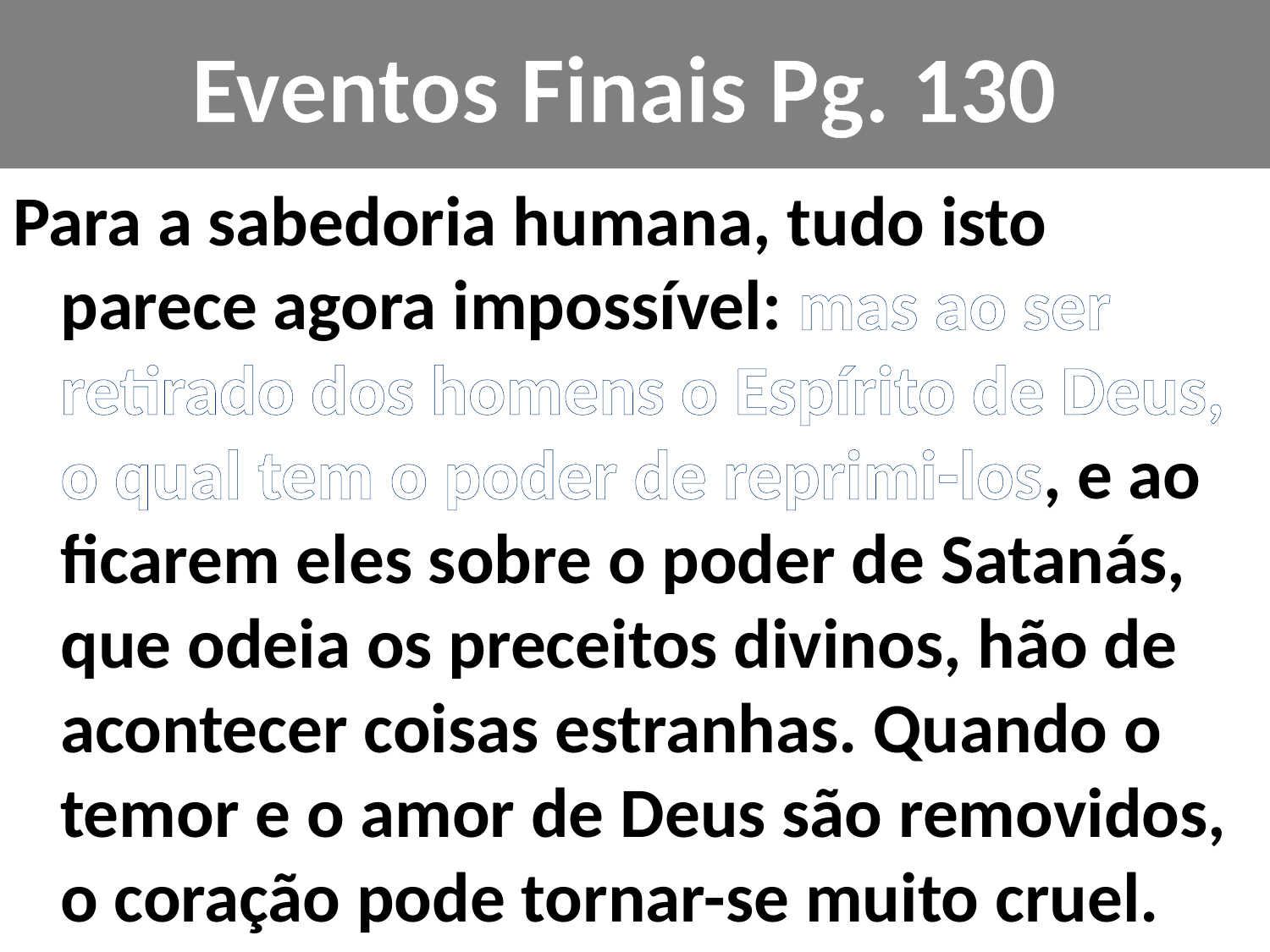

# Eventos Finais Pg. 130
Para a sabedoria humana, tudo isto parece agora impossível: mas ao ser retirado dos homens o Espírito de Deus, o qual tem o poder de reprimi-los, e ao ficarem eles sobre o poder de Satanás, que odeia os preceitos divinos, hão de acontecer coisas estranhas. Quando o temor e o amor de Deus são removidos, o coração pode tornar-se muito cruel.